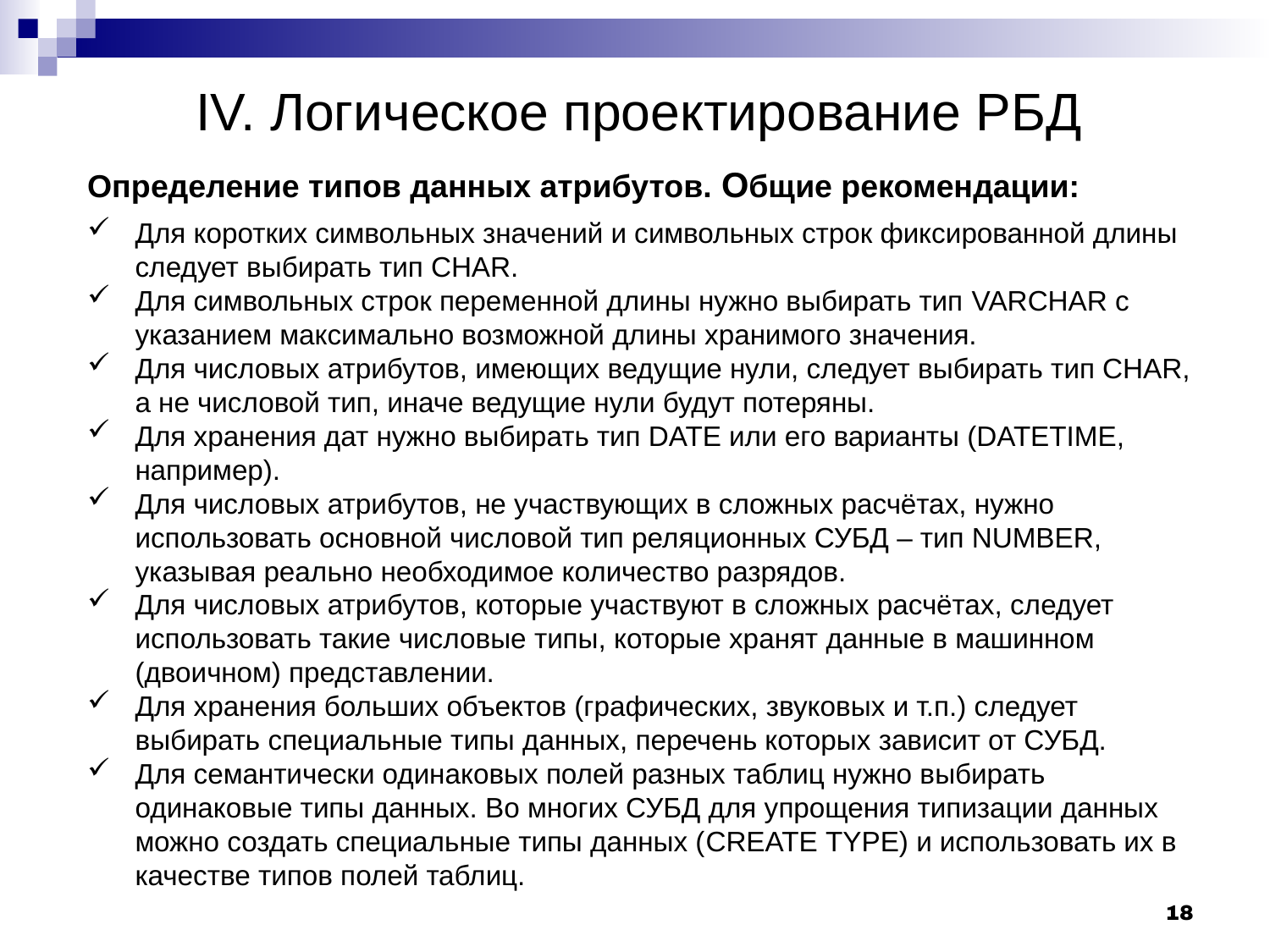

# IV. Логическое проектирование РБД
Определение типов данных атрибутов. Общие рекомендации:
Для коротких символьных значений и символьных строк фиксированной длины следует выбирать тип CHAR.
Для символьных строк переменной длины нужно выбирать тип VARCHAR с указанием максимально возможной длины хранимого значения.
Для числовых атрибутов, имеющих ведущие нули, следует выбирать тип CHAR, а не числовой тип, иначе ведущие нули будут потеряны.
Для хранения дат нужно выбирать тип DATE или его варианты (DATETIME, например).
Для числовых атрибутов, не участвующих в сложных расчётах, нужно использовать основной числовой тип реляционных СУБД – тип NUMBER, указывая реально необходимое количество разрядов.
Для числовых атрибутов, которые участвуют в сложных расчётах, следует использовать такие числовые типы, которые хранят данные в машинном (двоичном) представлении.
Для хранения больших объектов (графических, звуковых и т.п.) следует выбирать специальные типы данных, перечень которых зависит от СУБД.
Для семантически одинаковых полей разных таблиц нужно выбирать одинаковые типы данных. Во многих СУБД для упрощения типизации данных можно создать специальные типы данных (CREATE TYPE) и использовать их в качестве типов полей таблиц.

18